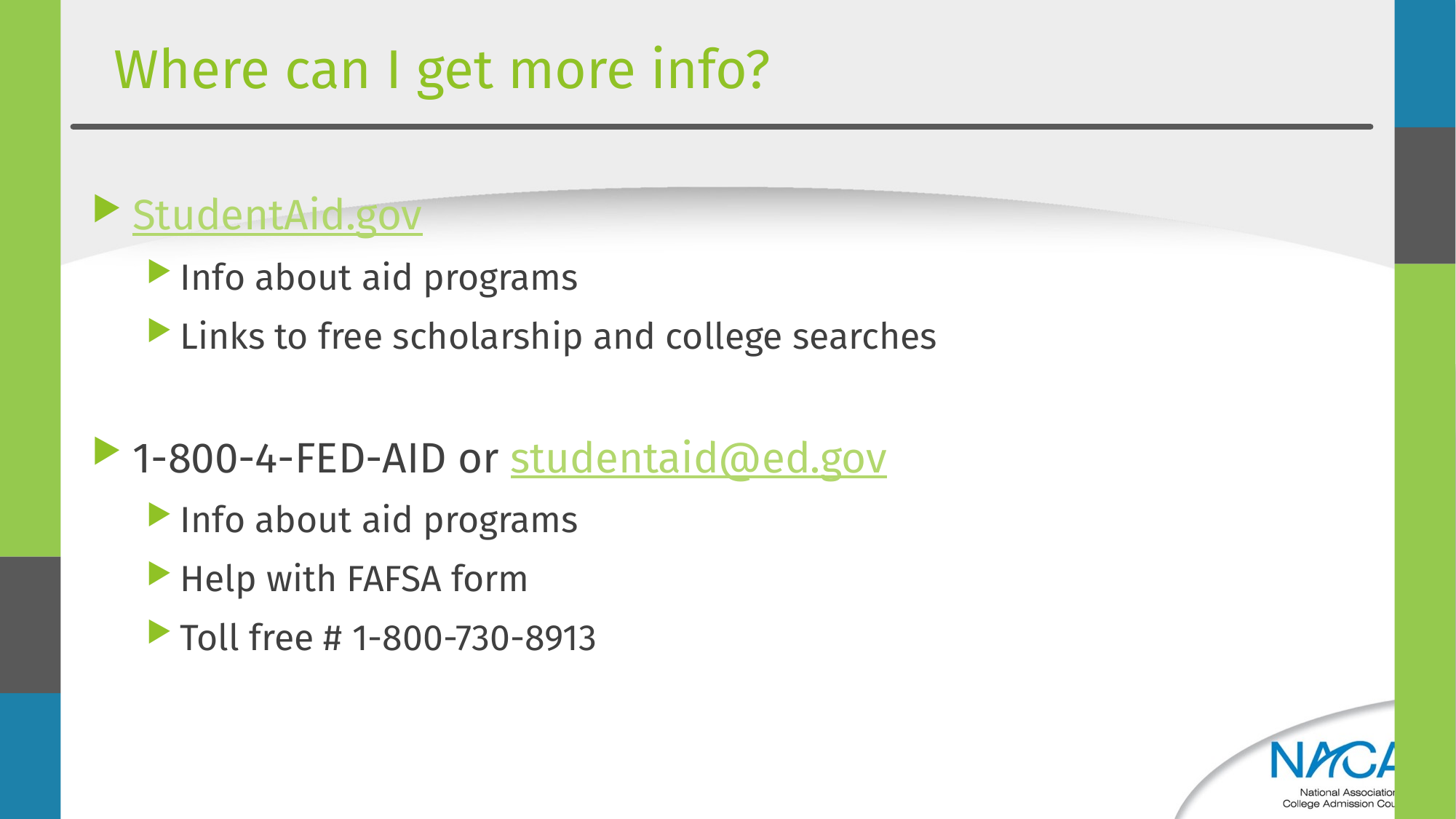

# Where can I get more info?
StudentAid.gov
Info about aid programs
Links to free scholarship and college searches

1-800-4-FED-AID or studentaid@ed.gov
Info about aid programs
Help with FAFSA form
Toll free # 1-800-730-8913